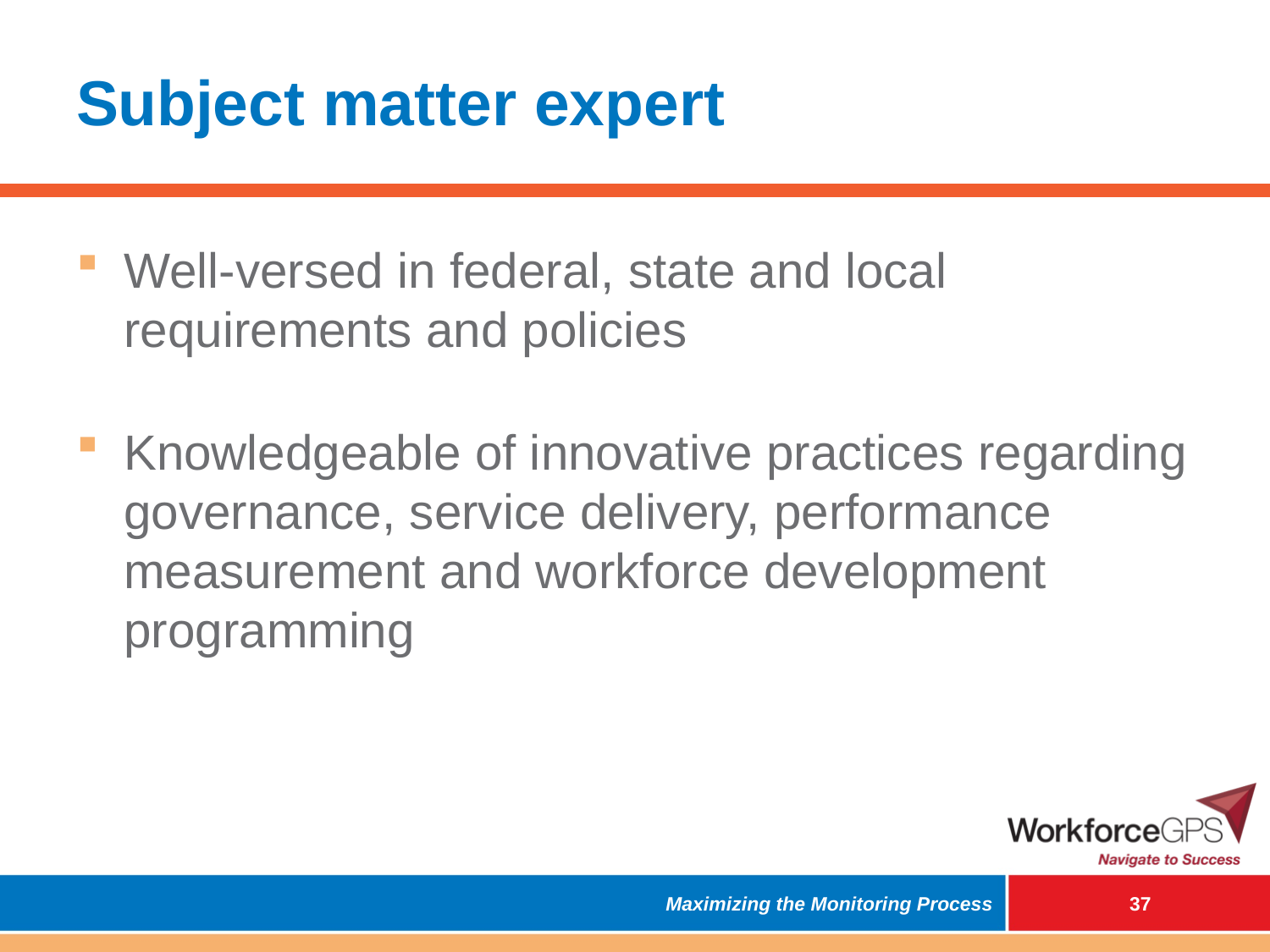

# Subject matter expert
Well-versed in federal, state and local requirements and policies
Knowledgeable of innovative practices regarding governance, service delivery, performance measurement and workforce development programming
Maximizing the Monitoring Process
 37